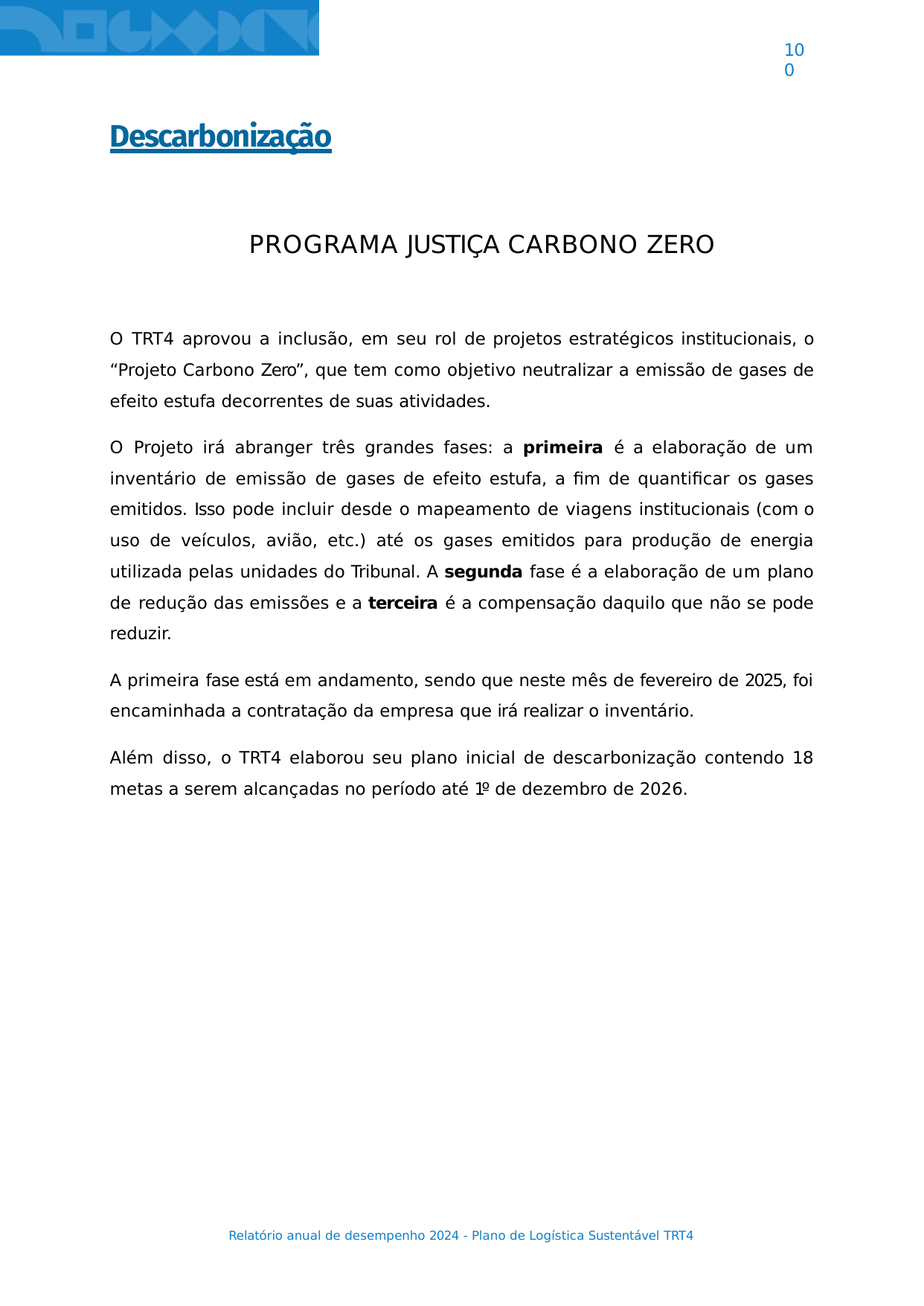

100
Descarbonização

PROGRAMA JUSTIÇA CARBONO ZERO
O TRT4 aprovou a inclusão, em seu rol de projetos estratégicos institucionais, o “Projeto Carbono Zero”, que tem como objetivo neutralizar a emissão de gases de efeito estufa decorrentes de suas atividades.
O Projeto irá abranger três grandes fases: a primeira é a elaboração de um inventário de emissão de gases de efeito estufa, a ﬁm de quantiﬁcar os gases emitidos. Isso pode incluir desde o mapeamento de viagens institucionais (com o uso de veículos, avião, etc.) até os gases emitidos para produção de energia utilizada pelas unidades do Tribunal. A segunda fase é a elaboração de um plano de redução das emissões e a terceira é a compensação daquilo que não se pode reduzir.
A primeira fase está em andamento, sendo que neste mês de fevereiro de 2025, foi encaminhada a contratação da empresa que irá realizar o inventário.
Além disso, o TRT4 elaborou seu plano inicial de descarbonização contendo 18 metas a serem alcançadas no período até 1º de dezembro de 2026.
Relatório anual de desempenho 2024 - Plano de Logística Sustentável TRT4